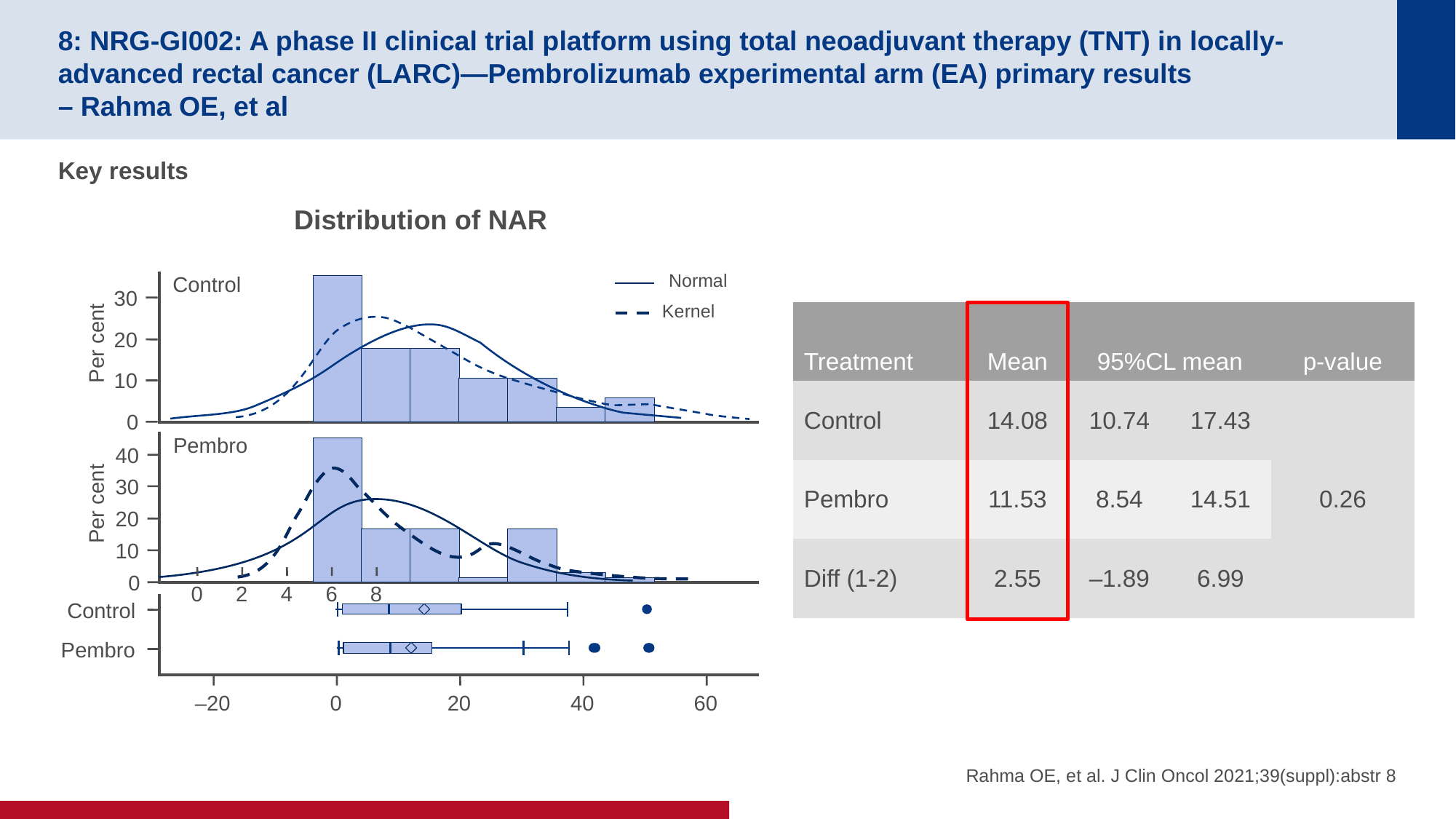

# 8: NRG-GI002: A phase II clinical trial platform using total neoadjuvant therapy (TNT) in locally-advanced rectal cancer (LARC)—Pembrolizumab experimental arm (EA) primary results – Rahma OE, et al
Key results
Distribution of NAR
Normal
Control

30

20

10

0

Kernel

Per cent

Pembro

40

30

20

10

0

Per cent

Control

Pembro

–20
0
20
40
60

0
2
4
6
8
| Treatment | Mean | 95%CL mean |  | p-value |
| --- | --- | --- | --- | --- |
| Control | 14.08 | 10.74 | 17.43 | 0.26 |
| Pembro | 11.53 | 8.54 | 14.51 |  |
| Diff (1-2) | 2.55 | –1.89 | 6.99 |  |

Rahma OE, et al. J Clin Oncol 2021;39(suppl):abstr 8